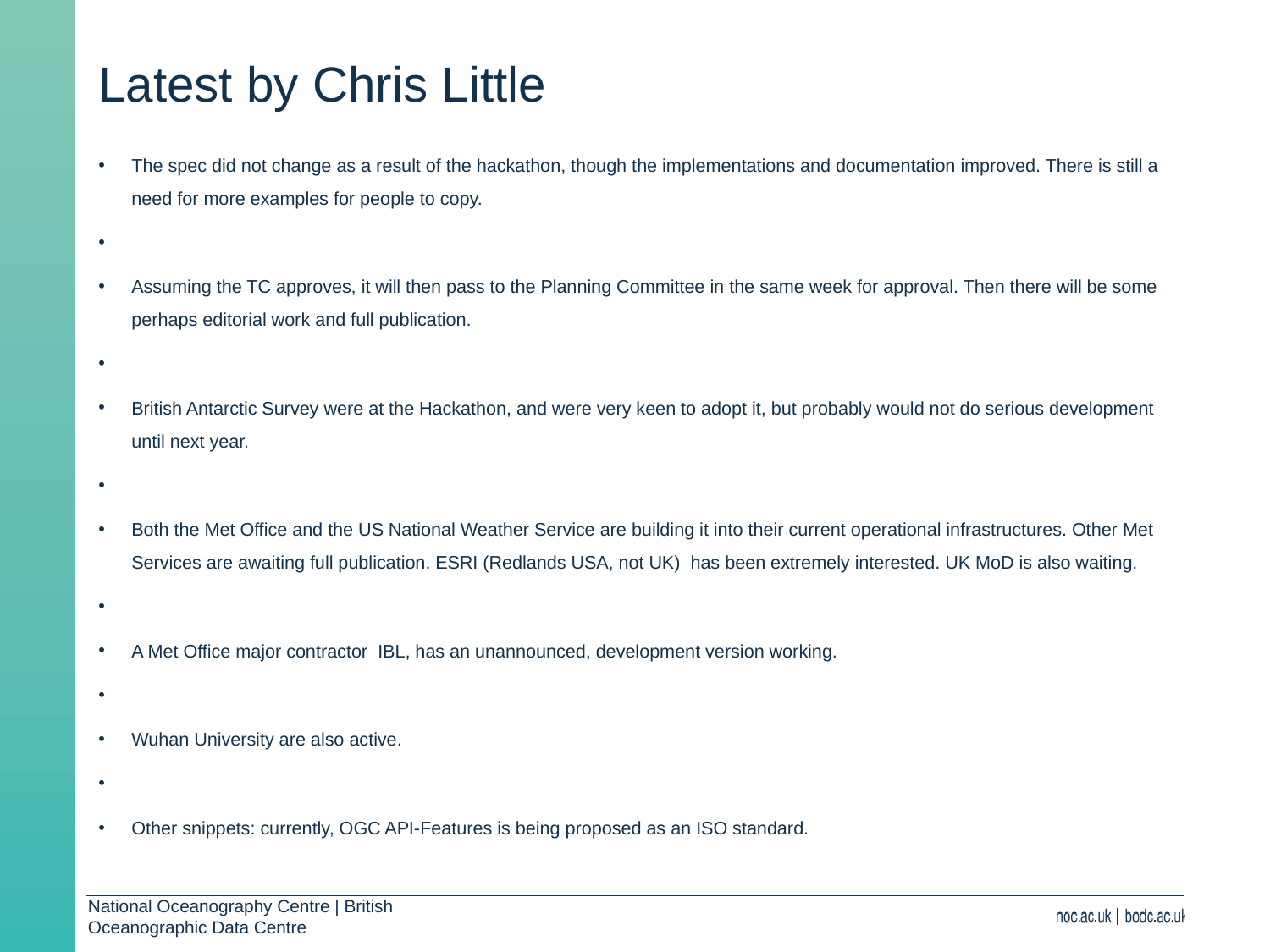

# Latest by Chris Little
The spec did not change as a result of the hackathon, though the implementations and documentation improved. There is still a need for more examples for people to copy.

Assuming the TC approves, it will then pass to the Planning Committee in the same week for approval. Then there will be some perhaps editorial work and full publication.

British Antarctic Survey were at the Hackathon, and were very keen to adopt it, but probably would not do serious development until next year.

Both the Met Office and the US National Weather Service are building it into their current operational infrastructures. Other Met Services are awaiting full publication. ESRI (Redlands USA, not UK)  has been extremely interested. UK MoD is also waiting.

A Met Office major contractor  IBL, has an unannounced, development version working.

Wuhan University are also active.

Other snippets: currently, OGC API-Features is being proposed as an ISO standard.